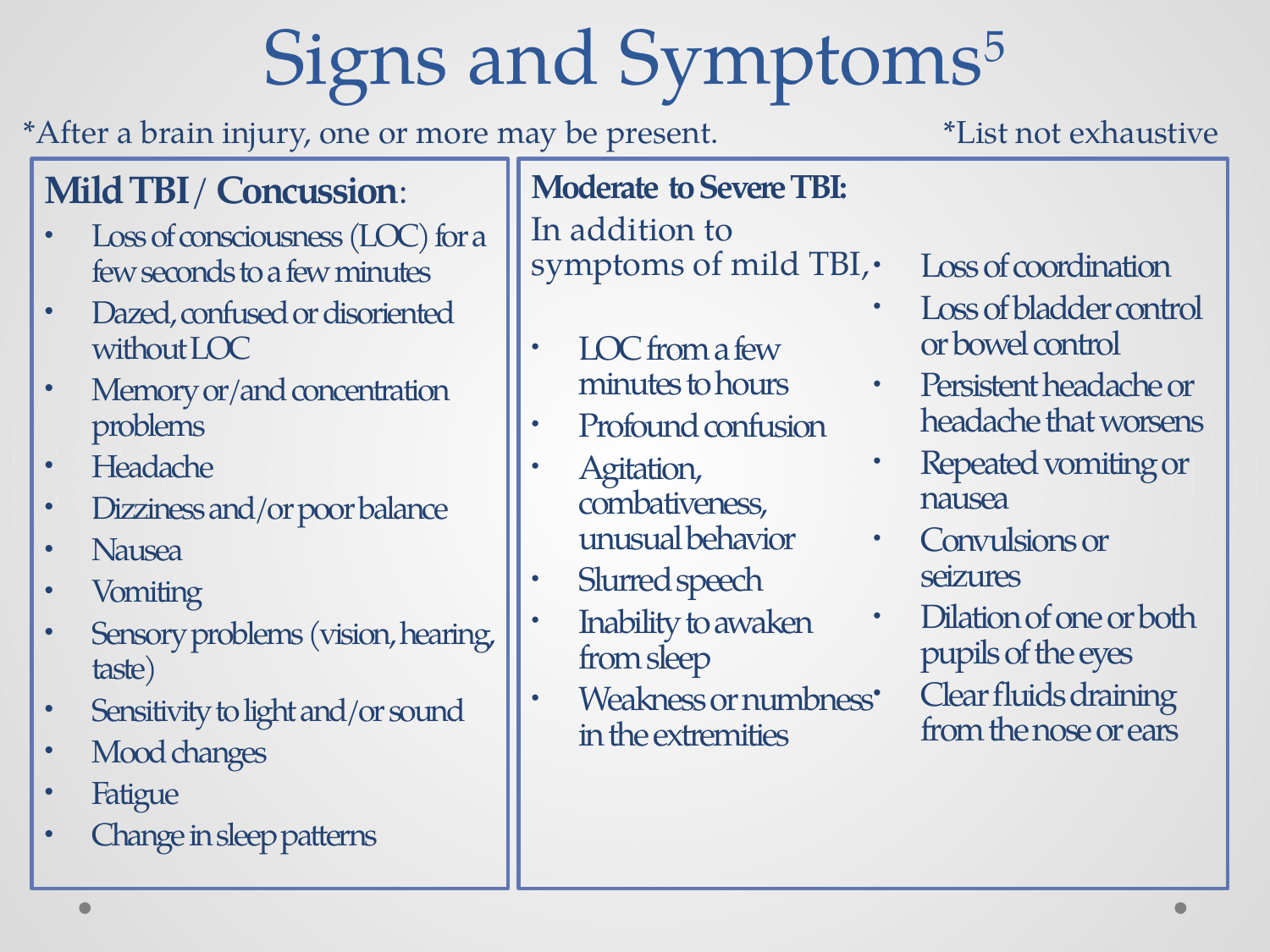

# Signs and Symptoms5
*After a brain injury, one or more may be present.                            *List not exhaustive

Mild TBI/ Concussion:
Loss of consciousness (LOC) for a few seconds to a few minutes
Dazed, confused or disoriented without LOC
Memory or/and concentration problems
Headache
Dizziness and/or poor balance
Nausea
Vomiting
Sensory problems (vision, hearing, taste)
Sensitivity to light and/or sound
Mood changes
Fatigue
Change in sleep patterns
Moderate  to Severe TBI:
In addition to symptoms of mild TBI,

LOC from a few minutes to hours
Profound confusion
Agitation, combativeness, unusual behavior
Slurred speech
Inability to awaken from sleep
Weakness or numbness in the extremities

Loss of coordination
Loss of bladder control or bowel control
Persistent headache or headache that worsens
Repeated vomiting or nausea
Convulsions or seizures
Dilation of one or both pupils of the eyes
Clear fluids draining from the nose or ears